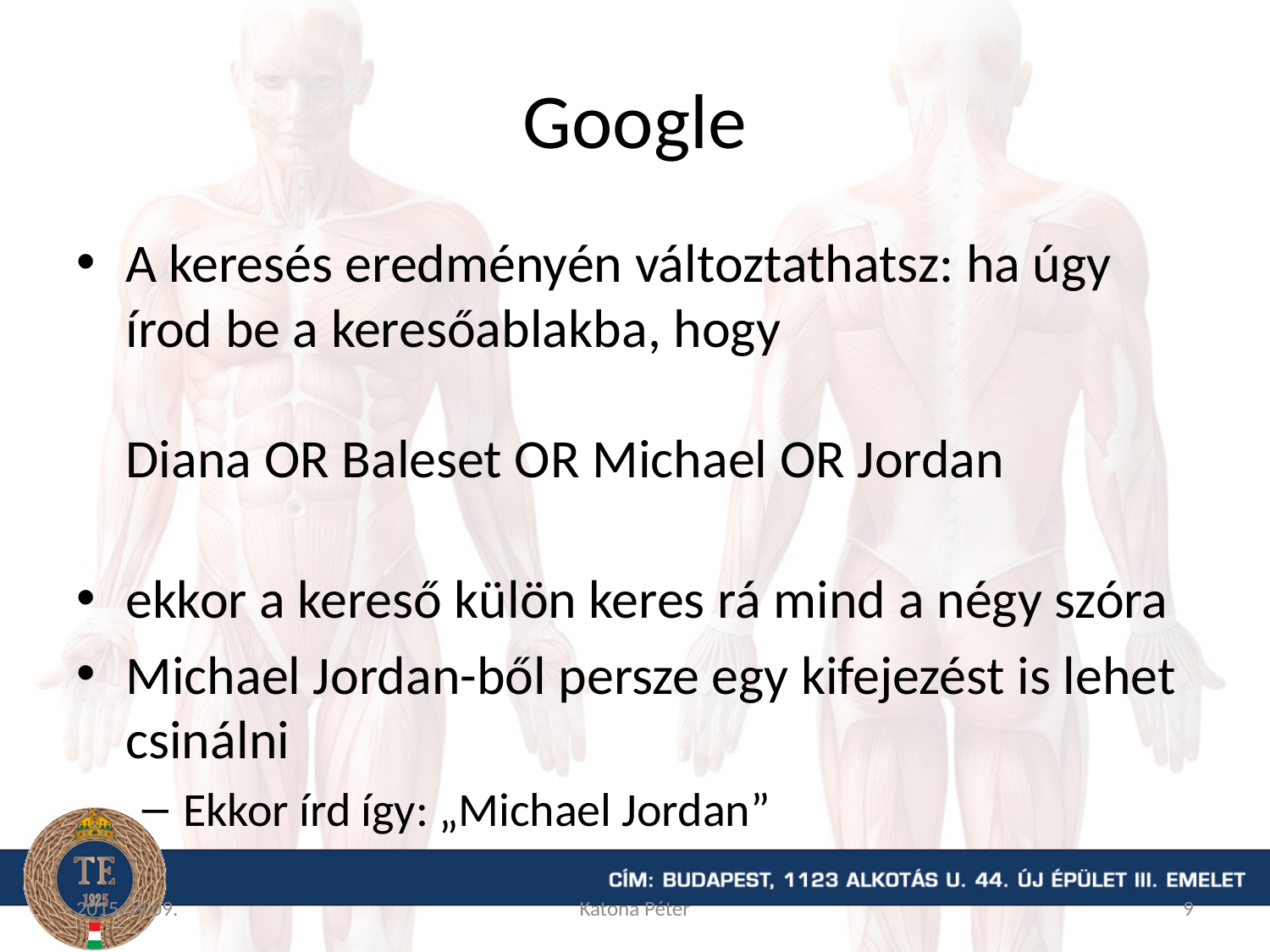

# Google
A keresés eredményén változtathatsz: ha úgy írod be a keresőablakba, hogy
Diana OR Baleset OR Michael OR Jordan
ekkor a kereső külön keres rá mind a négy szóra
Michael Jordan-ből persze egy kifejezést is lehet csinálni
Ekkor írd így: „Michael Jordan”
2015.09.09.
Katona Péter
9